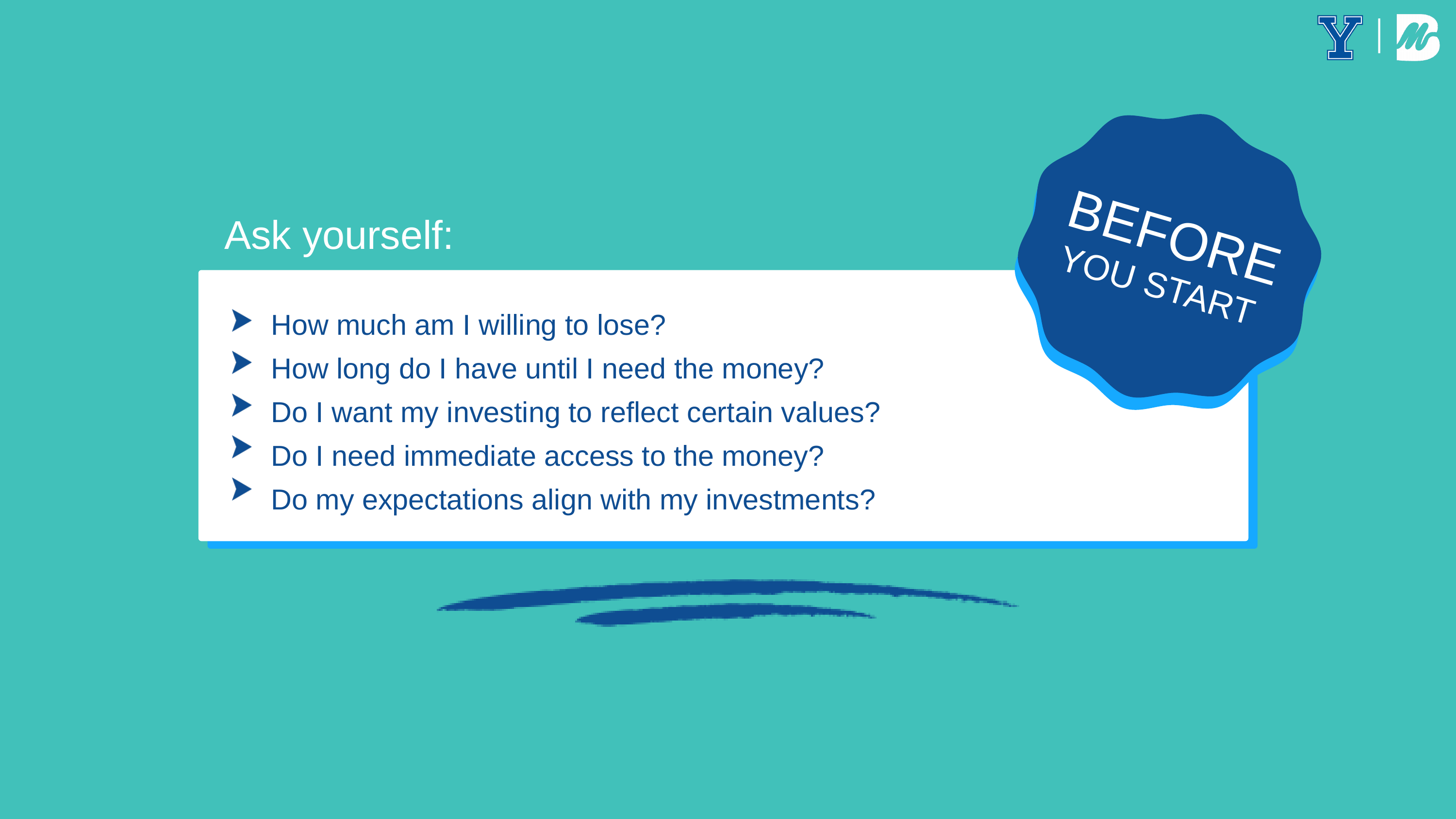

BEFORE
Ask yourself:
YOU START

How much am I willing to lose?
How long do I have until I need the money?
Do I want my investing to reflect certain values?
Do I need immediate access to the money?
Do my expectations align with my investments?